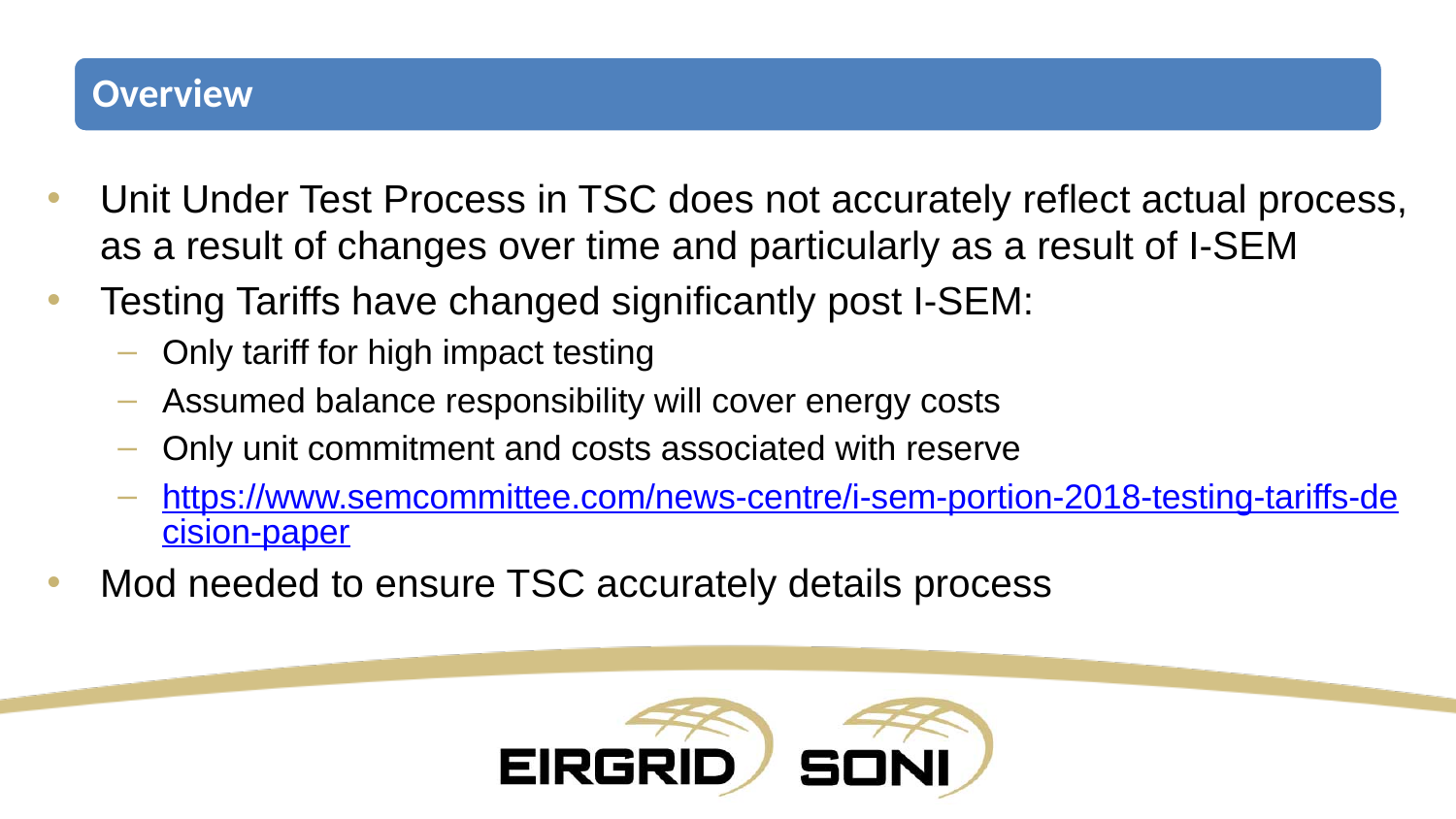

# Learning Objectives
Overview
Unit Under Test Process in TSC does not accurately reflect actual process, as a result of changes over time and particularly as a result of I-SEM
Testing Tariffs have changed significantly post I-SEM:
Only tariff for high impact testing
Assumed balance responsibility will cover energy costs
Only unit commitment and costs associated with reserve
https://www.semcommittee.com/news-centre/i-sem-portion-2018-testing-tariffs-decision-paper
Mod needed to ensure TSC accurately details process

2